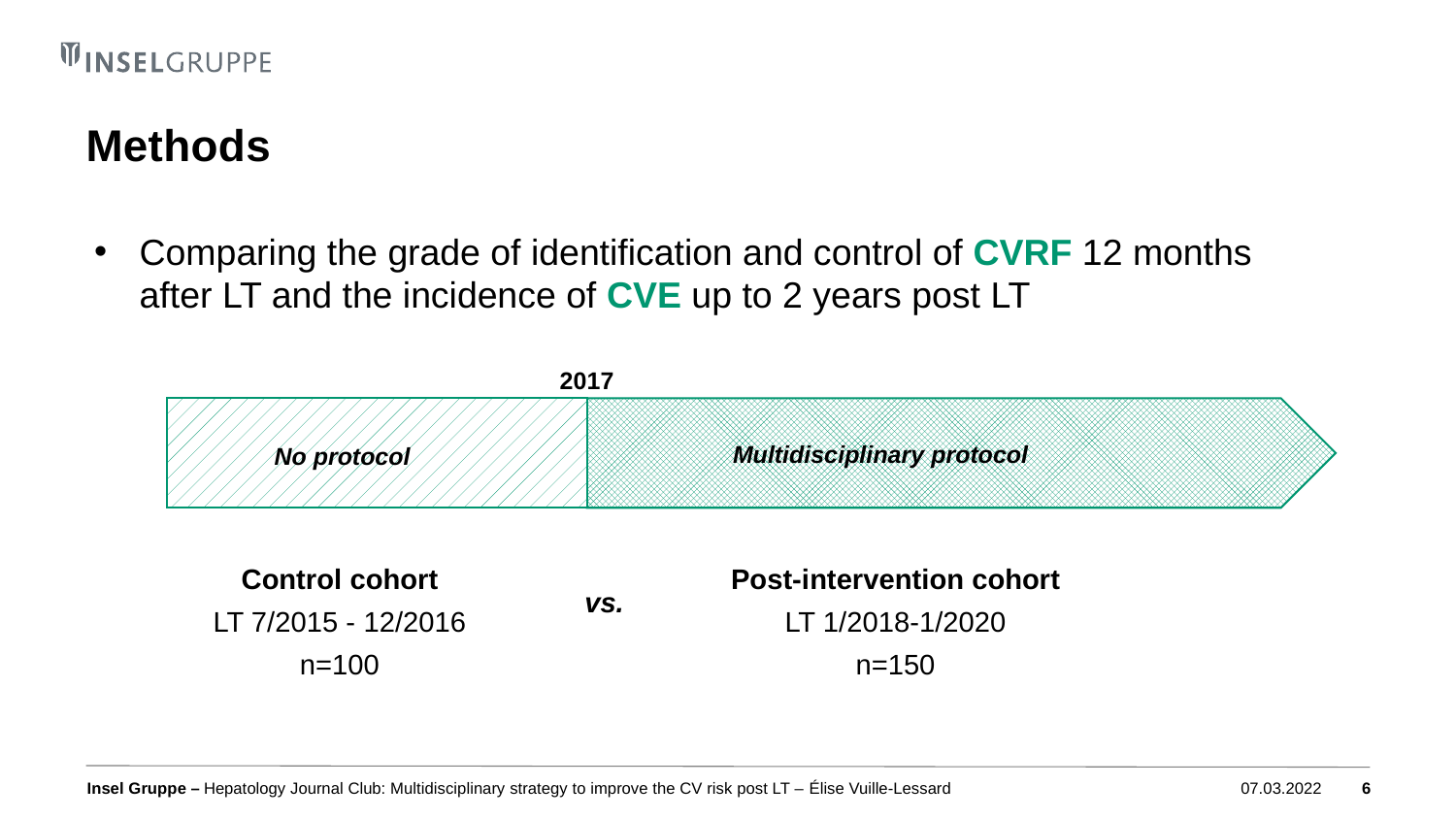

# Methods
Comparing the grade of identification and control of CVRF 12 months after LT and the incidence of CVE up to 2 years post LT
2017

Multidisciplinary protocol
No protocol
Control cohort
LT 7/2015 - 12/2016
n=100
Post-intervention cohort
LT 1/2018-1/2020
n=150
vs.
Hepatology Journal Club: Multidisciplinary strategy to improve the CV risk post LT – Élise Vuille-Lessard
07.03.2022
6